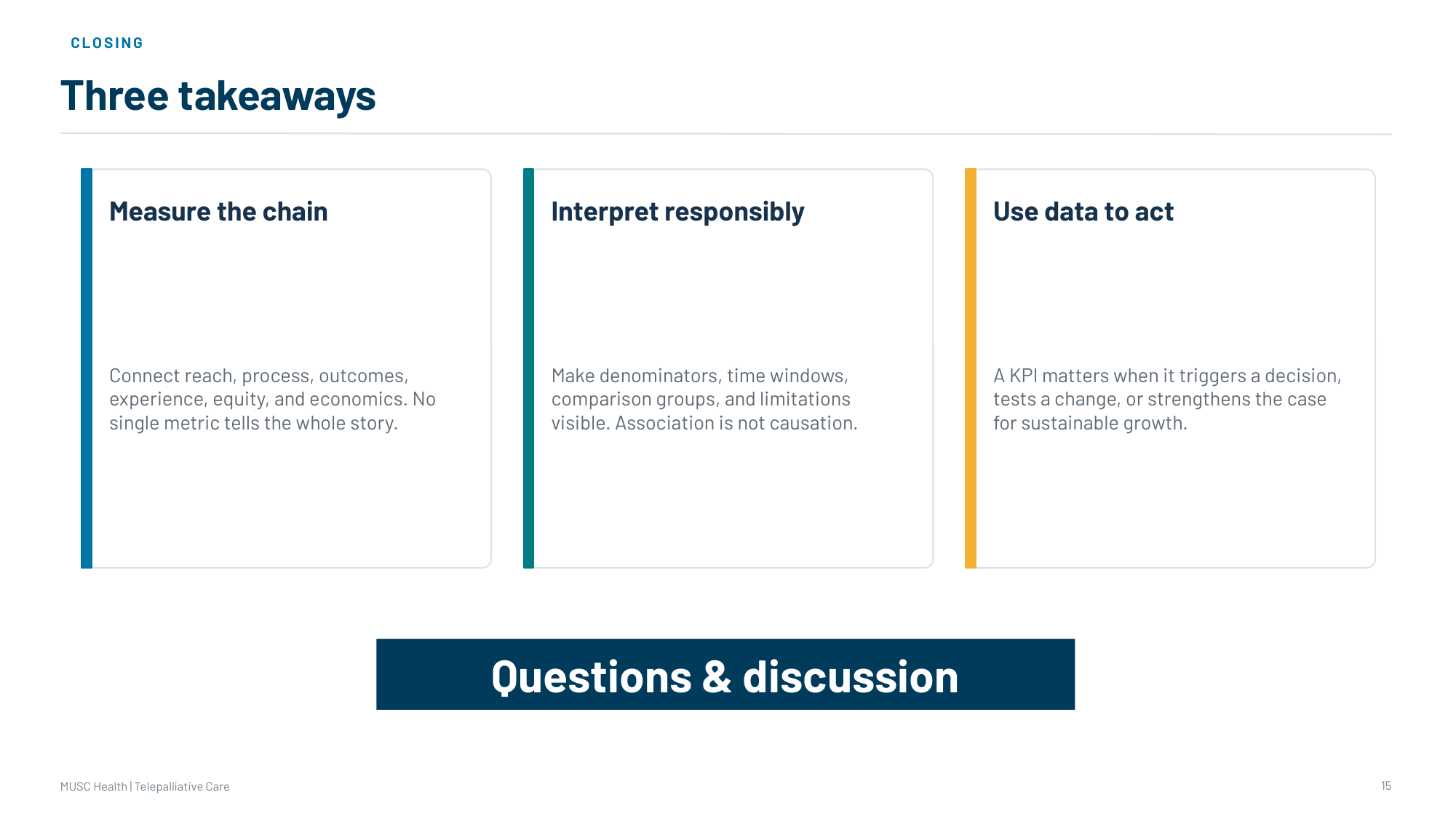

CLOSING
Three takeaways

Measure the chain
Interpret responsibly
Use data to act
Connect reach, process, outcomes, experience, equity, and economics. No single metric tells the whole story.
Make denominators, time windows, comparison groups, and limitations visible. Association is not causation.
A KPI matters when it triggers a decision, tests a change, or strengthens the case for sustainable growth.
Questions & discussion
15
MUSC Health | Telepalliative Care